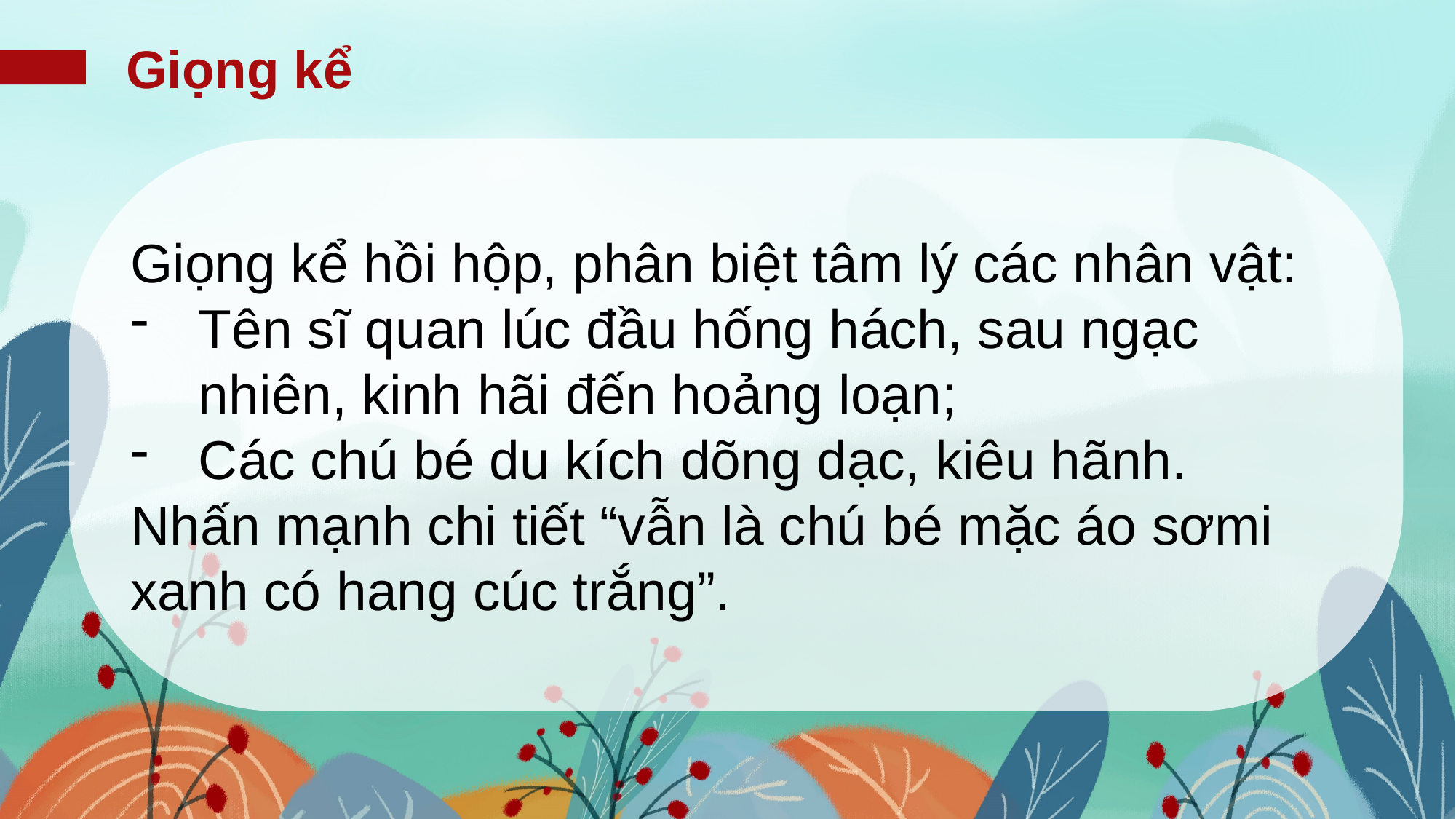

Giọng kể

Giọng kể hồi hộp, phân biệt tâm lý các nhân vật:
Tên sĩ quan lúc đầu hống hách, sau ngạc nhiên, kinh hãi đến hoảng loạn;
Các chú bé du kích dõng dạc, kiêu hãnh.
Nhấn mạnh chi tiết “vẫn là chú bé mặc áo sơmi xanh có hang cúc trắng”.